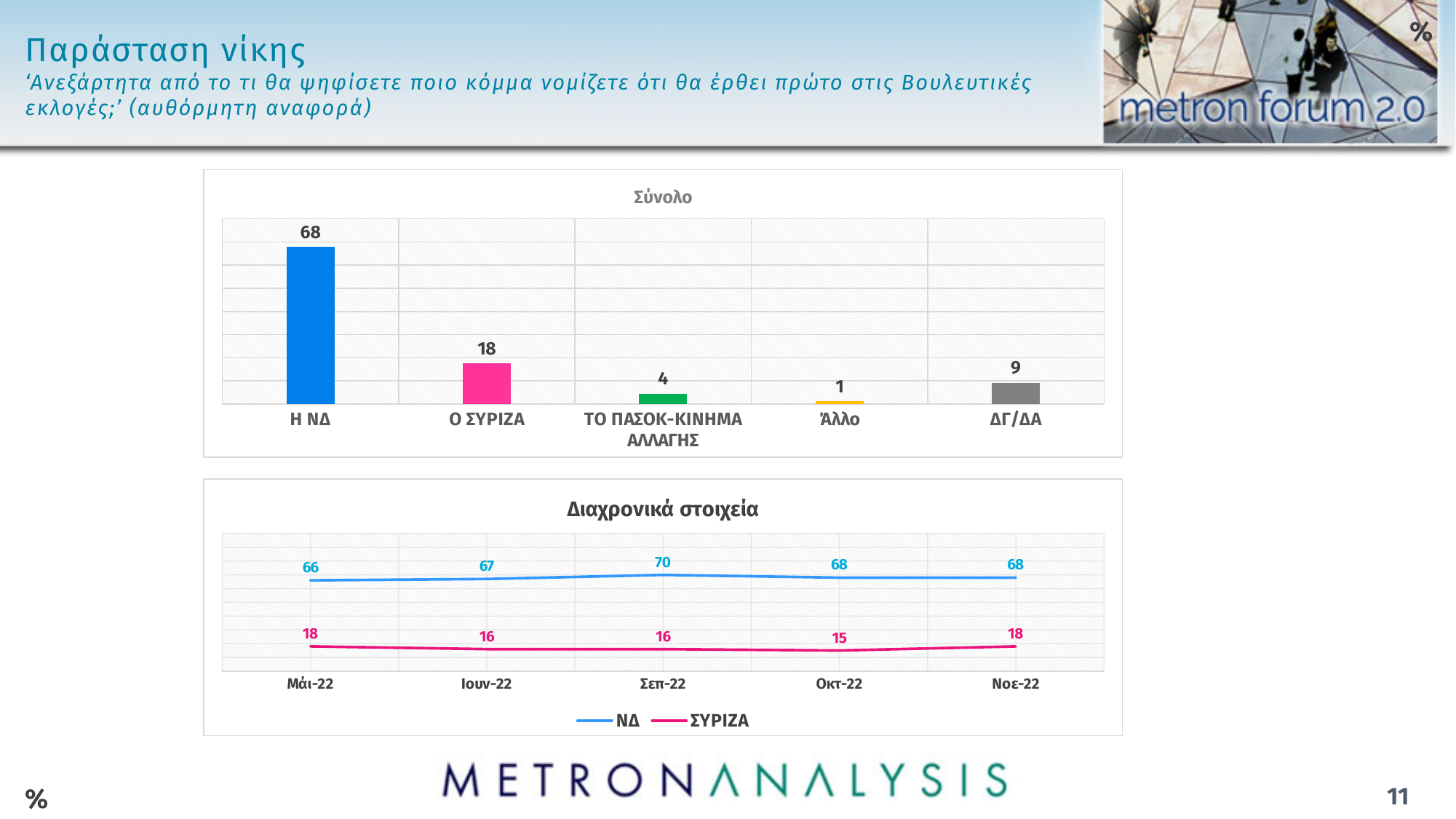

%
# Παράσταση νίκης ‘Ανεξάρτητα από το τι θα ψηφίσετε ποιο κόμμα νομίζετε ότι θα έρθει πρώτο στις Βουλευτικές εκλογές;’ (αυθόρμητη αναφορά)

### Chart: Σύνολο

| Category | Series 1 |
|---|---|
| Η ΝΔ | 67.8 |
| Ο ΣΥΡΙΖΑ | 17.5 |
| ΤΟ ΠΑΣΟΚ-ΚΙΝΗΜΑ ΑΛΛΑΓΗΣ | 4.4 |
| Άλλο | 1.1 |
| ΔΓ/ΔΑ | 9.2 |

### Chart: Διαχρονικά στοιχεία

| Category | ΝΔ | ΣΥΡΙΖΑ |
|---|---|---|
| Μάι-22 | 66.0 | 18.0 |
| Ιουν-22 | 67.0 | 16.0 |
| Σεπ-22 | 70.0 | 16.0 |
| Οκτ-22 | 68.0 | 15.0 |
| Νοε-22 | 68.0 | 18.0 |
%
11